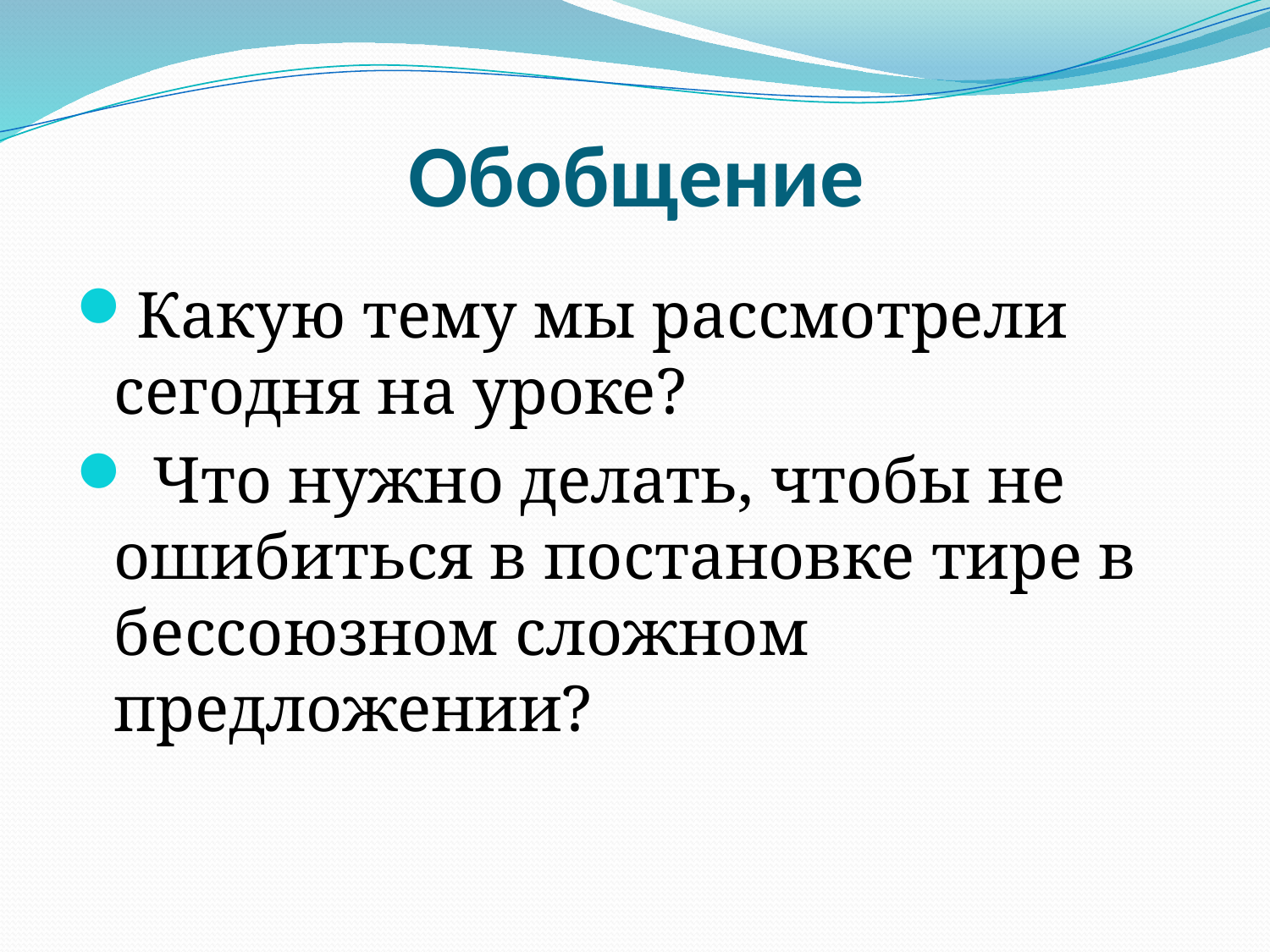

# Обобщение
Какую тему мы рассмотрели сегодня на уроке?
 Что нужно делать, чтобы не ошибиться в постановке тире в бессоюзном сложном предложении?